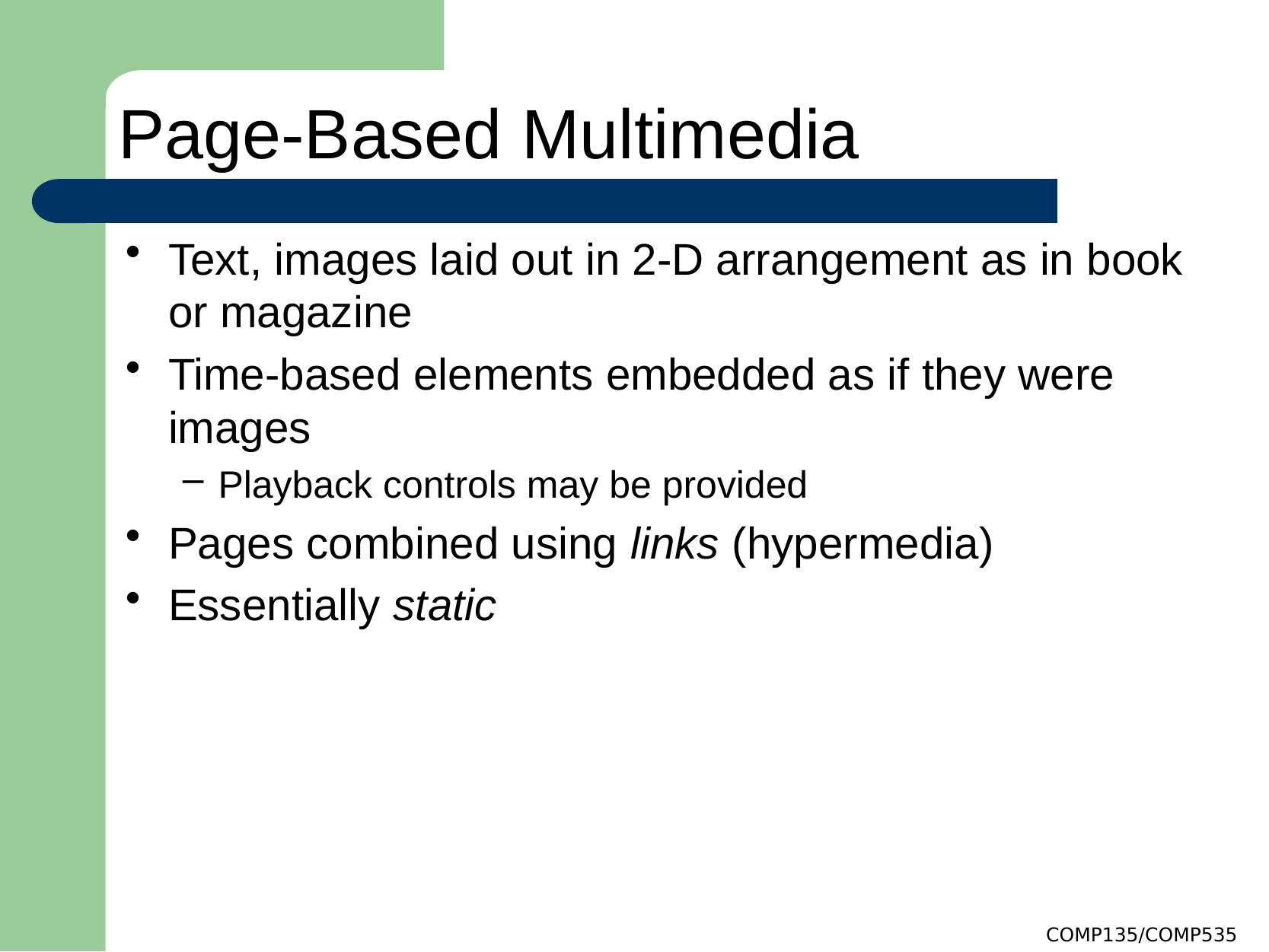

# Page-Based Multimedia
Text, images laid out in 2-D arrangement as in book or magazine
Time-based elements embedded as if they were images
Playback controls may be provided
Pages combined using links (hypermedia)
Essentially static